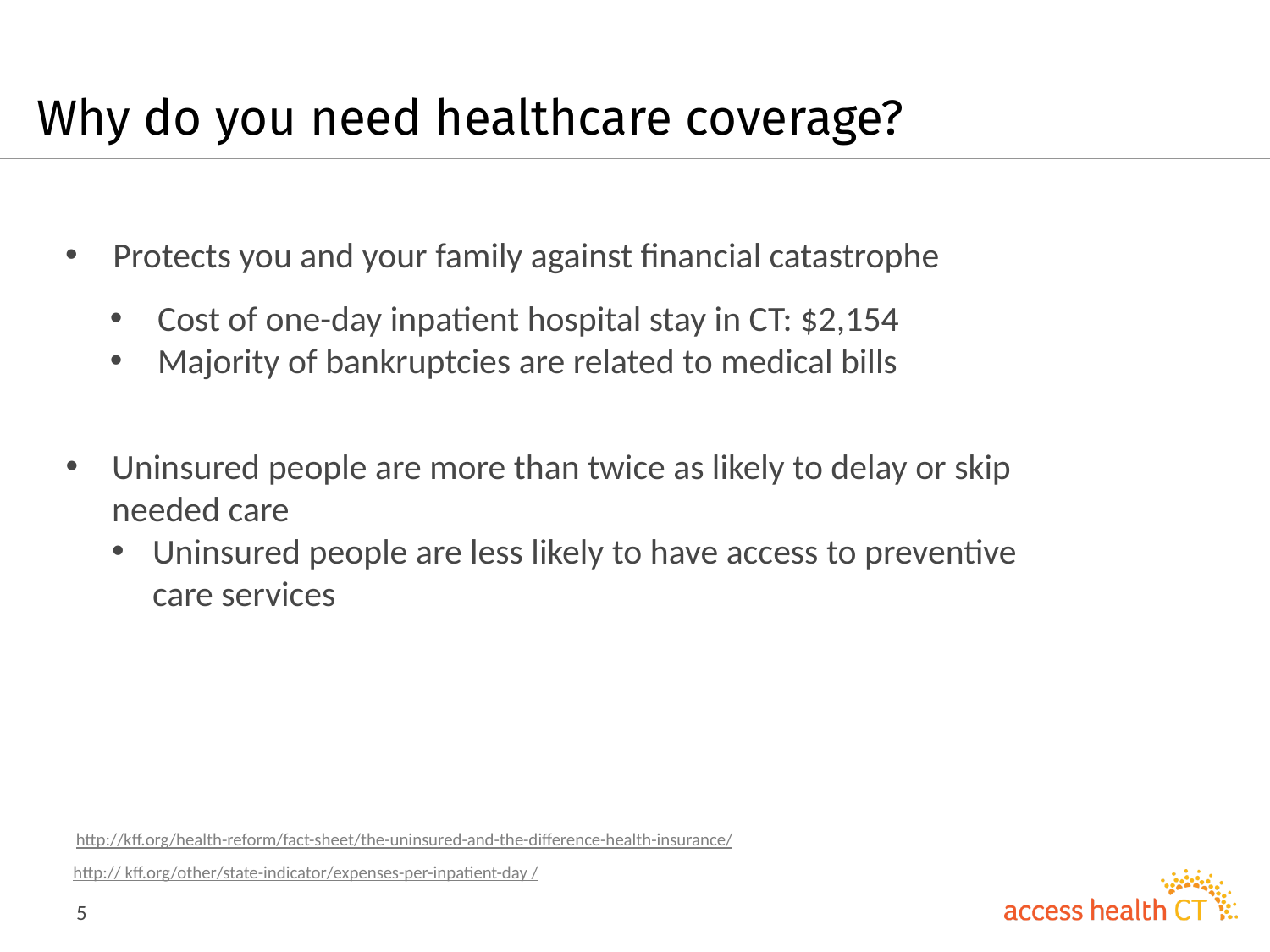

# Why do you need healthcare coverage?
Protects you and your family against financial catastrophe
Cost of one-day inpatient hospital stay in CT: $2,154
Majority of bankruptcies are related to medical bills

Uninsured people are more than twice as likely to delay or skip needed care
Uninsured people are less likely to have access to preventive care services

http://kff.org/health-reform/fact-sheet/the-uninsured-and-the-difference-health-insurance/

http:// kff.org/other/state-indicator/expenses-per-inpatient-day /